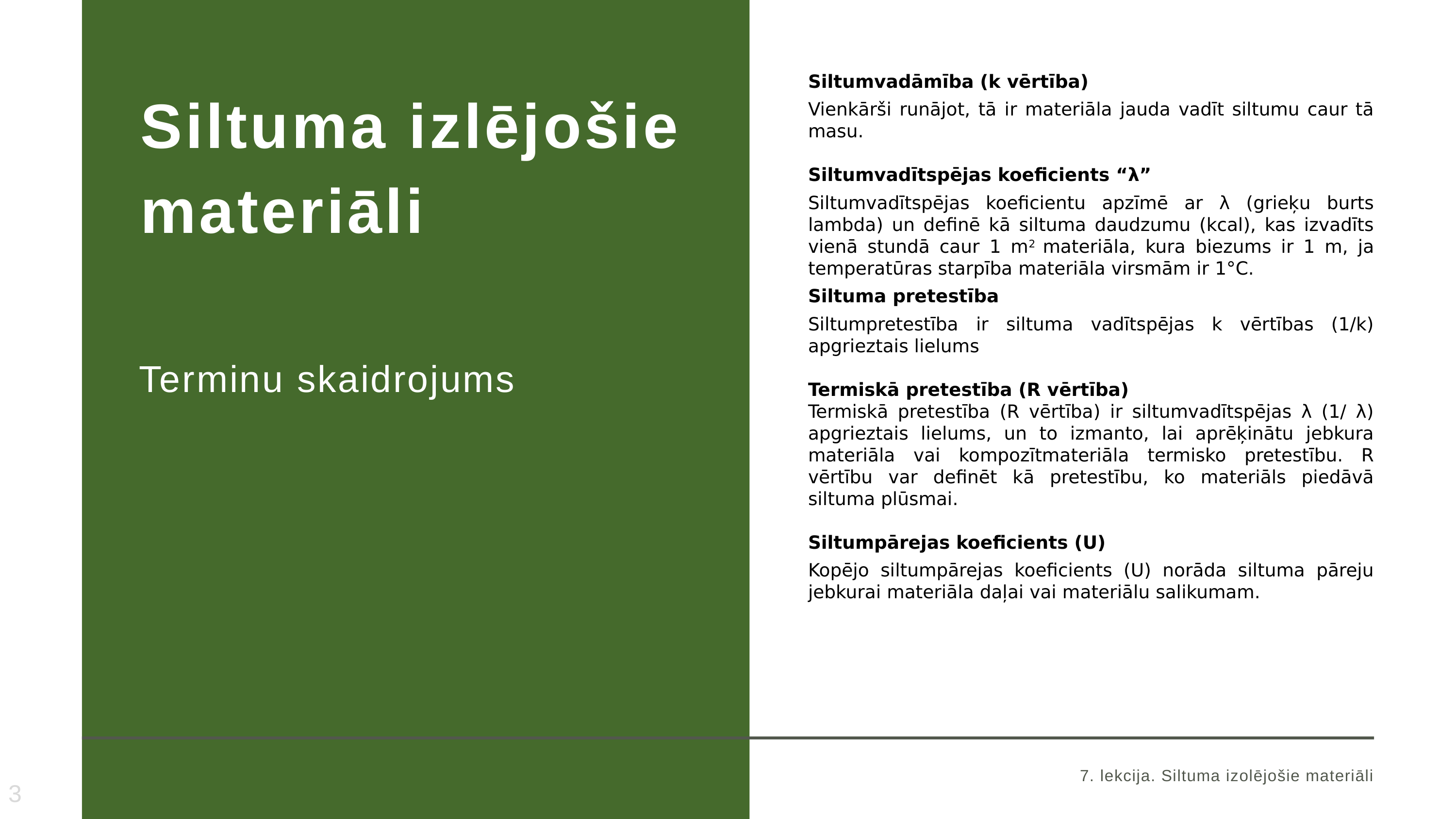

Siltumvadāmība (k vērtība)
Vienkārši runājot, tā ir materiāla jauda vadīt siltumu caur tā masu.

Siltumvadītspējas koeficients “λ”
Siltumvadītspējas koeficientu apzīmē ar λ (grieķu burts lambda) un definē kā siltuma daudzumu (kcal), kas izvadīts vienā stundā caur 1 m2 materiāla, kura biezums ir 1 m, ja temperatūras starpība materiāla virsmām ir 1°C.
Siltuma pretestība
Siltumpretestība ir siltuma vadītspējas k vērtības (1/k) apgrieztais lielums

Termiskā pretestība (R vērtība)
Termiskā pretestība (R vērtība) ir siltumvadītspējas λ (1/ λ) apgrieztais lielums, un to izmanto, lai aprēķinātu jebkura materiāla vai kompozītmateriāla termisko pretestību. R vērtību var definēt kā pretestību, ko materiāls piedāvā siltuma plūsmai.

Siltumpārejas koeficients (U)
Kopējo siltumpārejas koeficients (U) norāda siltuma pāreju jebkurai materiāla daļai vai materiālu salikumam.
Siltuma izlējošie materiāli
Terminu skaidrojums

7. lekcija. Siltuma izolējošie materiāli
3